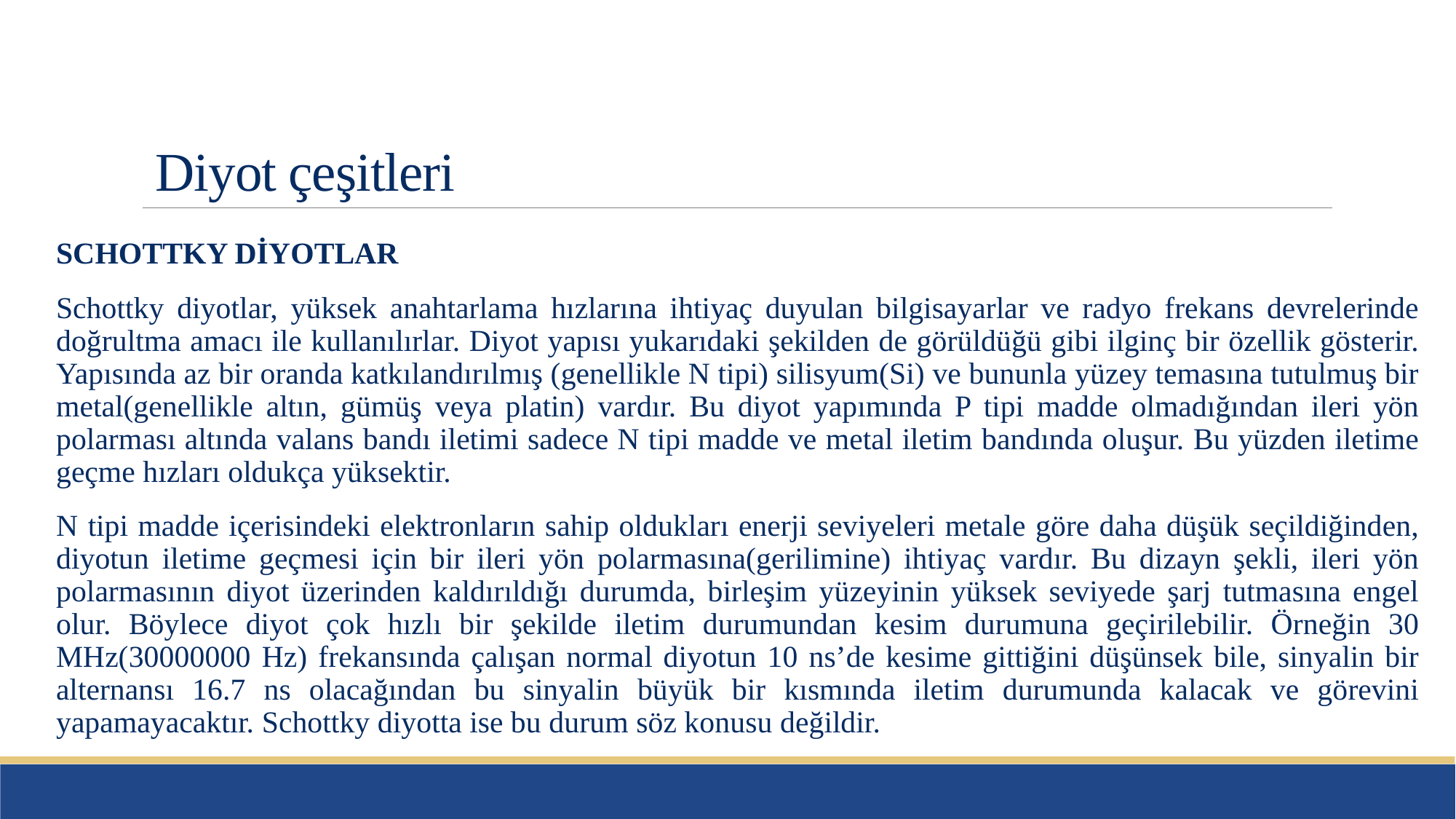

# Diyot çeşitleri
SCHOTTKY DİYOTLAR
Schottky diyotlar, yüksek anahtarlama hızlarına ihtiyaç duyulan bilgisayarlar ve radyo frekans devrelerinde doğrultma amacı ile kullanılırlar. Diyot yapısı yukarıdaki şekilden de görüldüğü gibi ilginç bir özellik gösterir. Yapısında az bir oranda katkılandırılmış (genellikle N tipi) silisyum(Si) ve bununla yüzey temasına tutulmuş bir metal(genellikle altın, gümüş veya platin) vardır. Bu diyot yapımında P tipi madde olmadığından ileri yön polarması altında valans bandı iletimi sadece N tipi madde ve metal iletim bandında oluşur. Bu yüzden iletime geçme hızları oldukça yüksektir.
N tipi madde içerisindeki elektronların sahip oldukları enerji seviyeleri metale göre daha düşük seçildiğinden, diyotun iletime geçmesi için bir ileri yön polarmasına(gerilimine) ihtiyaç vardır. Bu dizayn şekli, ileri yön polarmasının diyot üzerinden kaldırıldığı durumda, birleşim yüzeyinin yüksek seviyede şarj tutmasına engel olur. Böylece diyot çok hızlı bir şekilde iletim durumundan kesim durumuna geçirilebilir. Örneğin 30 MHz(30000000 Hz) frekansında çalışan normal diyotun 10 ns’de kesime gittiğini düşünsek bile, sinyalin bir alternansı 16.7 ns olacağından bu sinyalin büyük bir kısmında iletim durumunda kalacak ve görevini yapamayacaktır. Schottky diyotta ise bu durum söz konusu değildir.